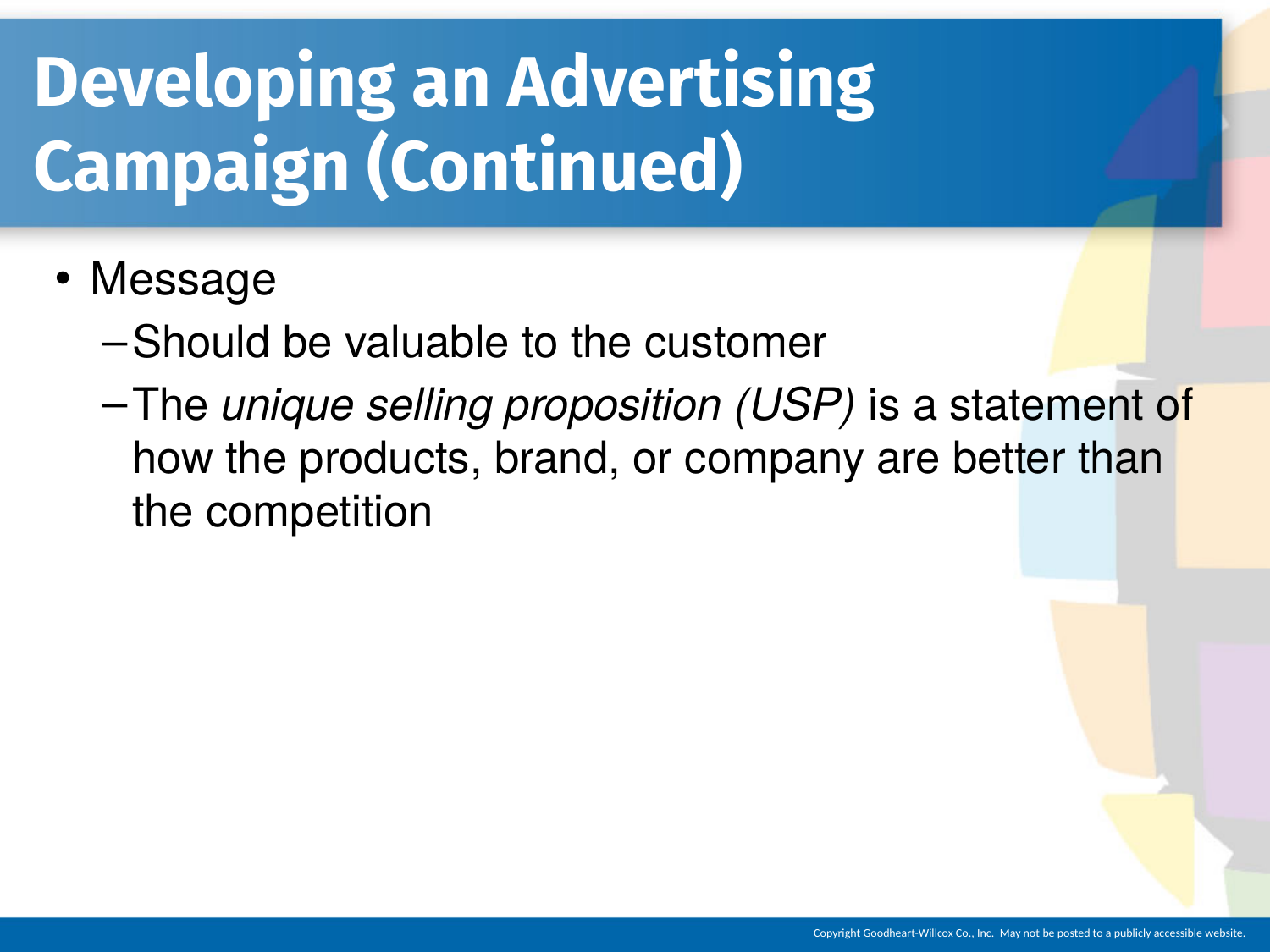

# Developing an Advertising Campaign (Continued)
Message
Should be valuable to the customer
The unique selling proposition (USP) is a statement of how the products, brand, or company are better than the competition